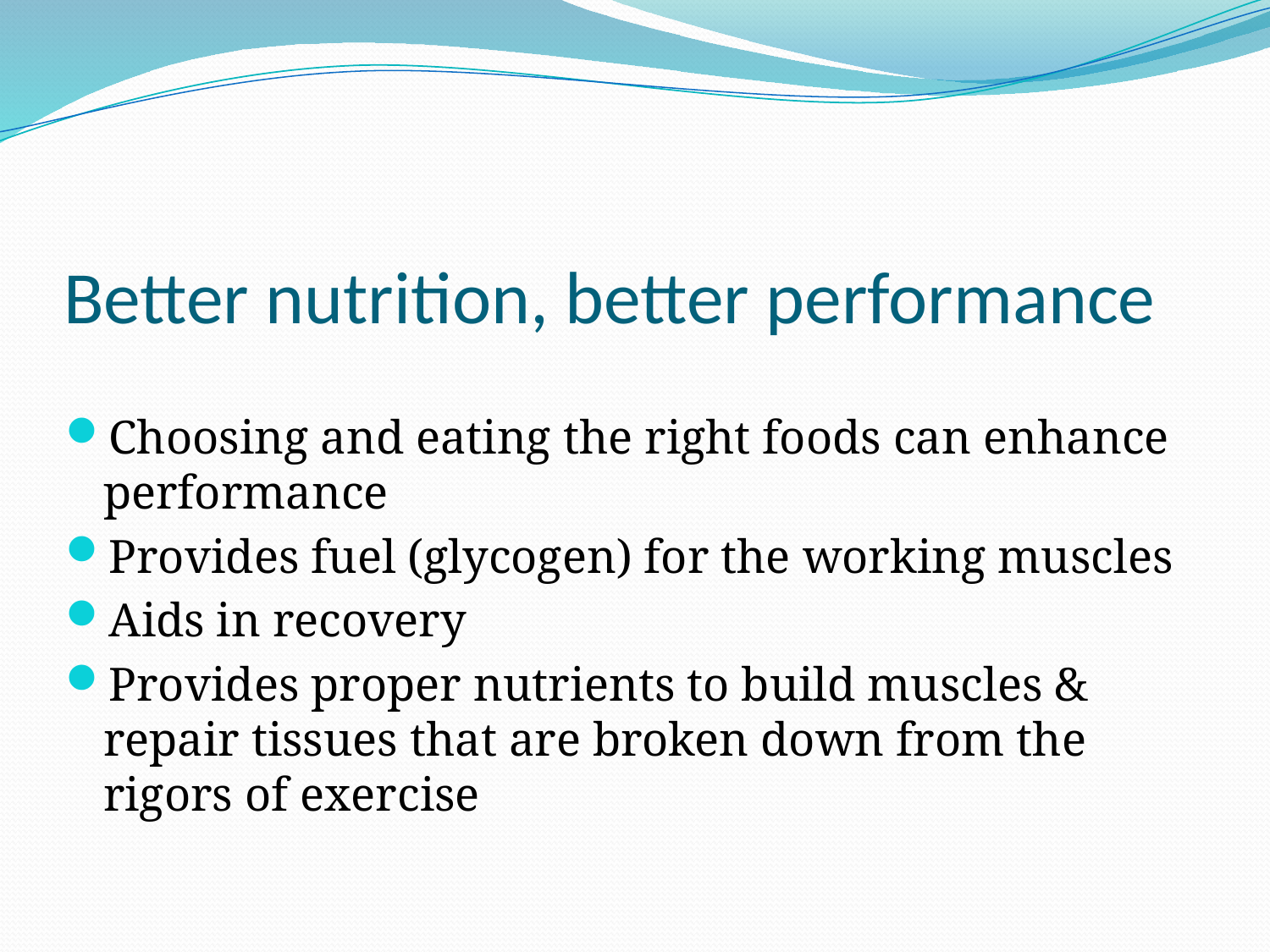

# Better nutrition, better performance
Choosing and eating the right foods can enhance performance
Provides fuel (glycogen) for the working muscles
Aids in recovery
Provides proper nutrients to build muscles & repair tissues that are broken down from the rigors of exercise